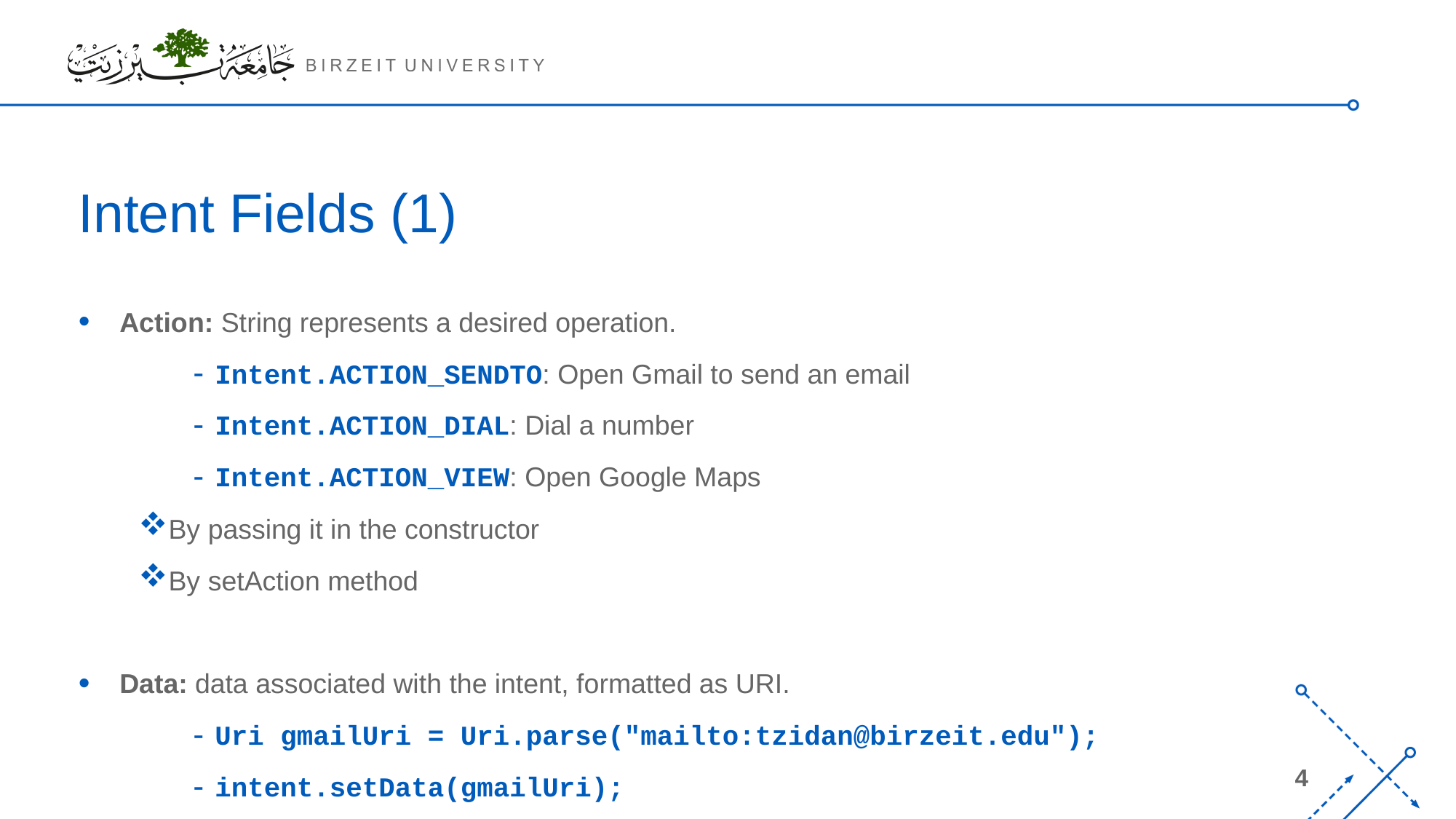

# Intent Fields (1)
Action: String represents a desired operation.
Intent.ACTION_SENDTO: Open Gmail to send an email
Intent.ACTION_DIAL: Dial a number
Intent.ACTION_VIEW: Open Google Maps
By passing it in the constructor
By setAction method

Data: data associated with the intent, formatted as URI.
Uri gmailUri = Uri.parse("mailto:tzidan@birzeit.edu");
intent.setData(gmailUri);